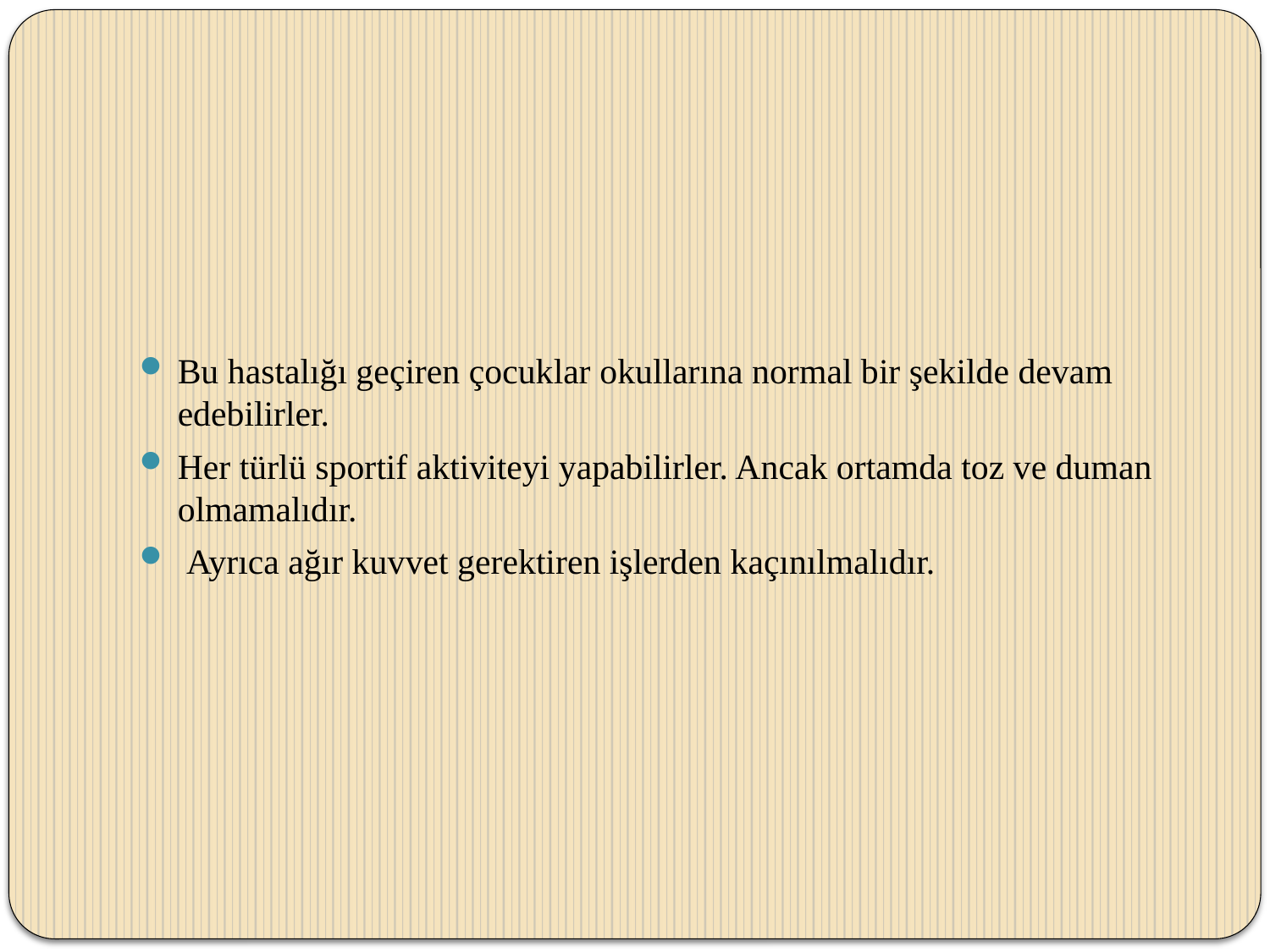

Bu hastalığı geçiren çocuklar okullarına normal bir şekilde devam edebilirler.
Her türlü sportif aktiviteyi yapabilirler. Ancak ortamda toz ve duman olmamalıdır.
 Ayrıca ağır kuvvet gerektiren işlerden kaçınılmalıdır.